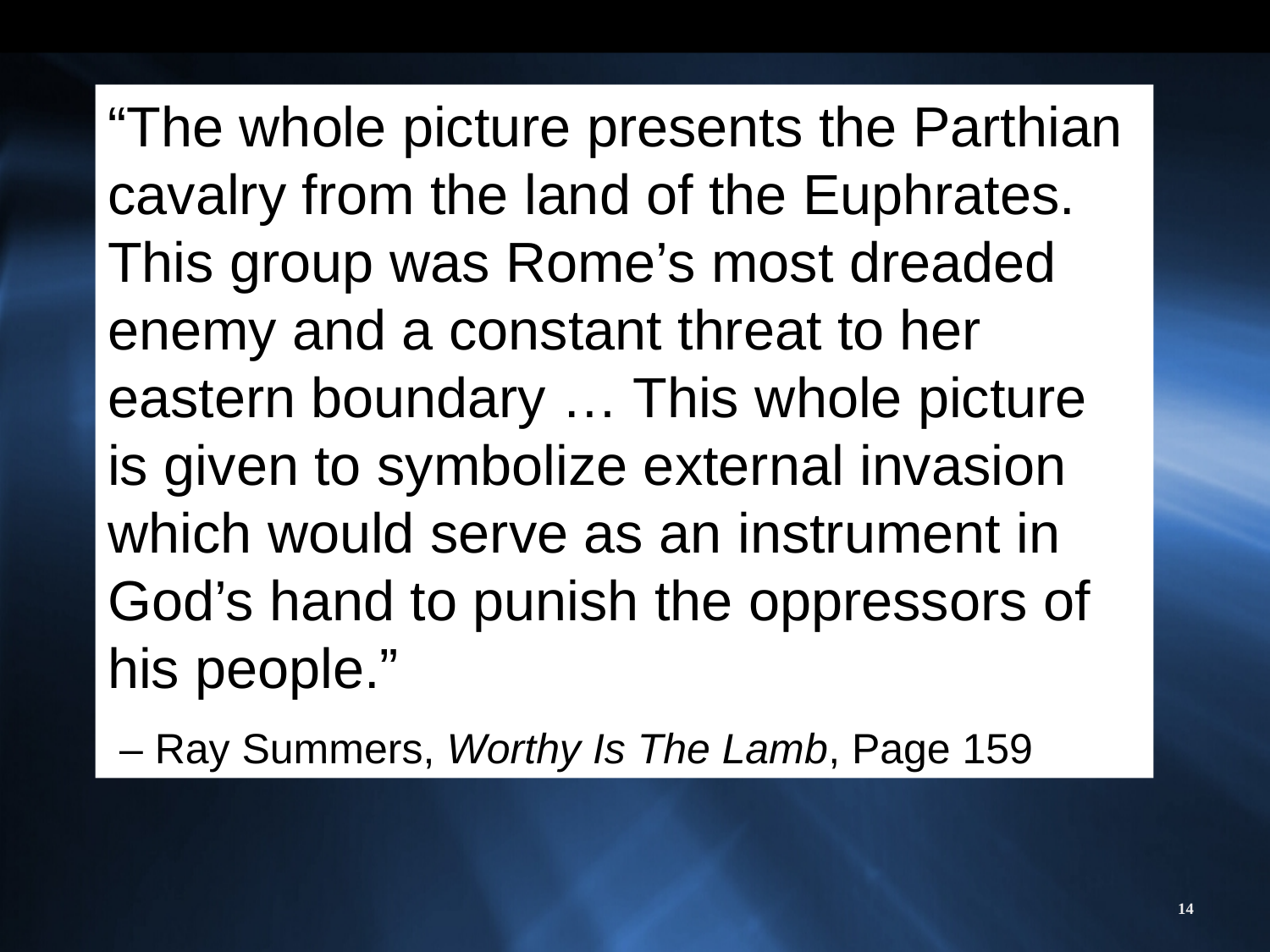

Revelation 9
“The whole picture presents the Parthian cavalry from the land of the Euphrates. This group was Rome’s most dreaded enemy and a constant threat to her eastern boundary … This whole picture is given to symbolize external invasion which would serve as an instrument in God’s hand to punish the oppressors of his people.”
 – Ray Summers, Worthy Is The Lamb, Page 159
14